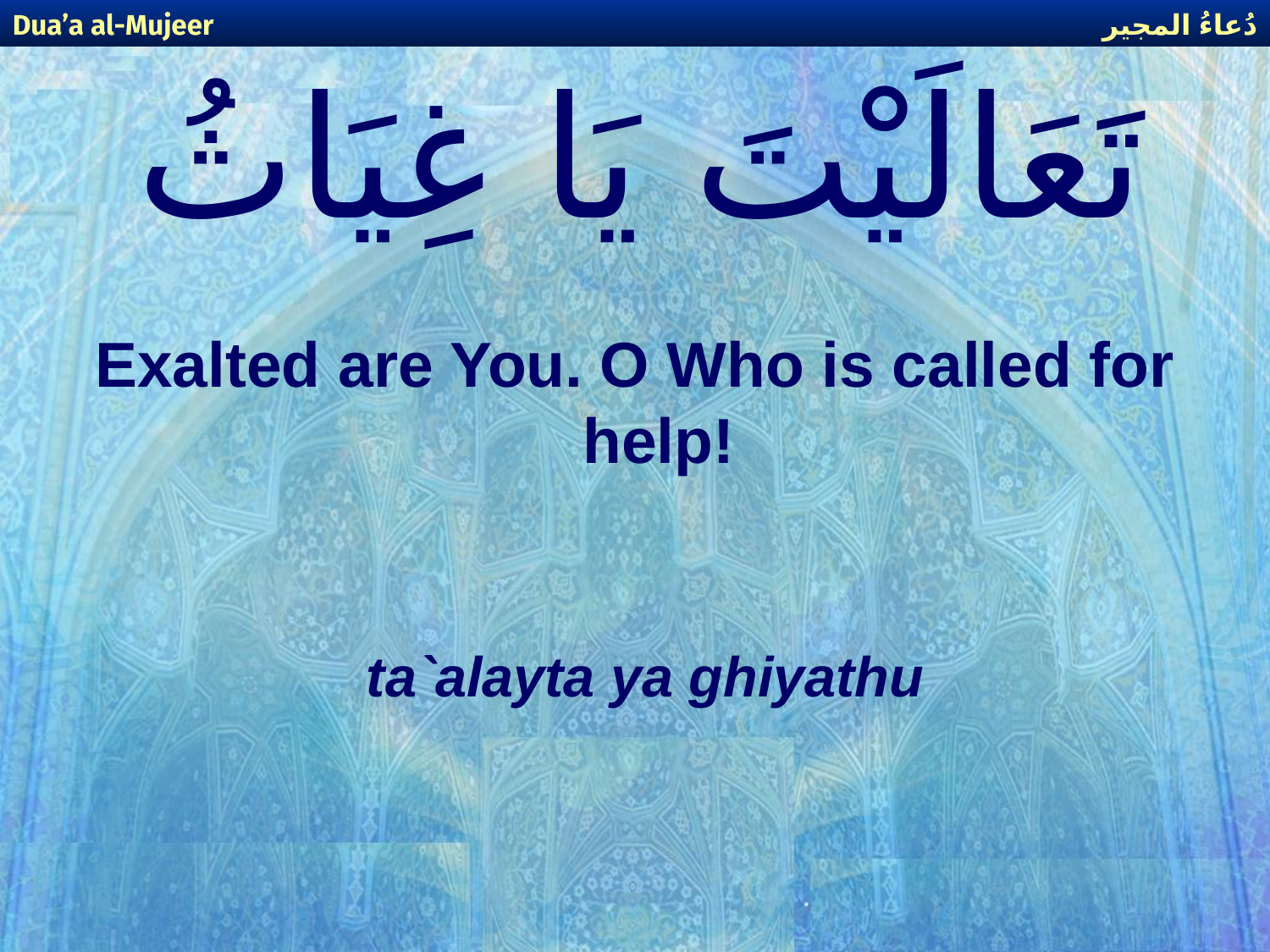

دُعاءُ المجير
Dua’a al-Mujeer
# تَعَالَيْتَ يَا غِيَاثُ
Exalted are You. O Who is called for help!
ta`alayta ya ghiyathu